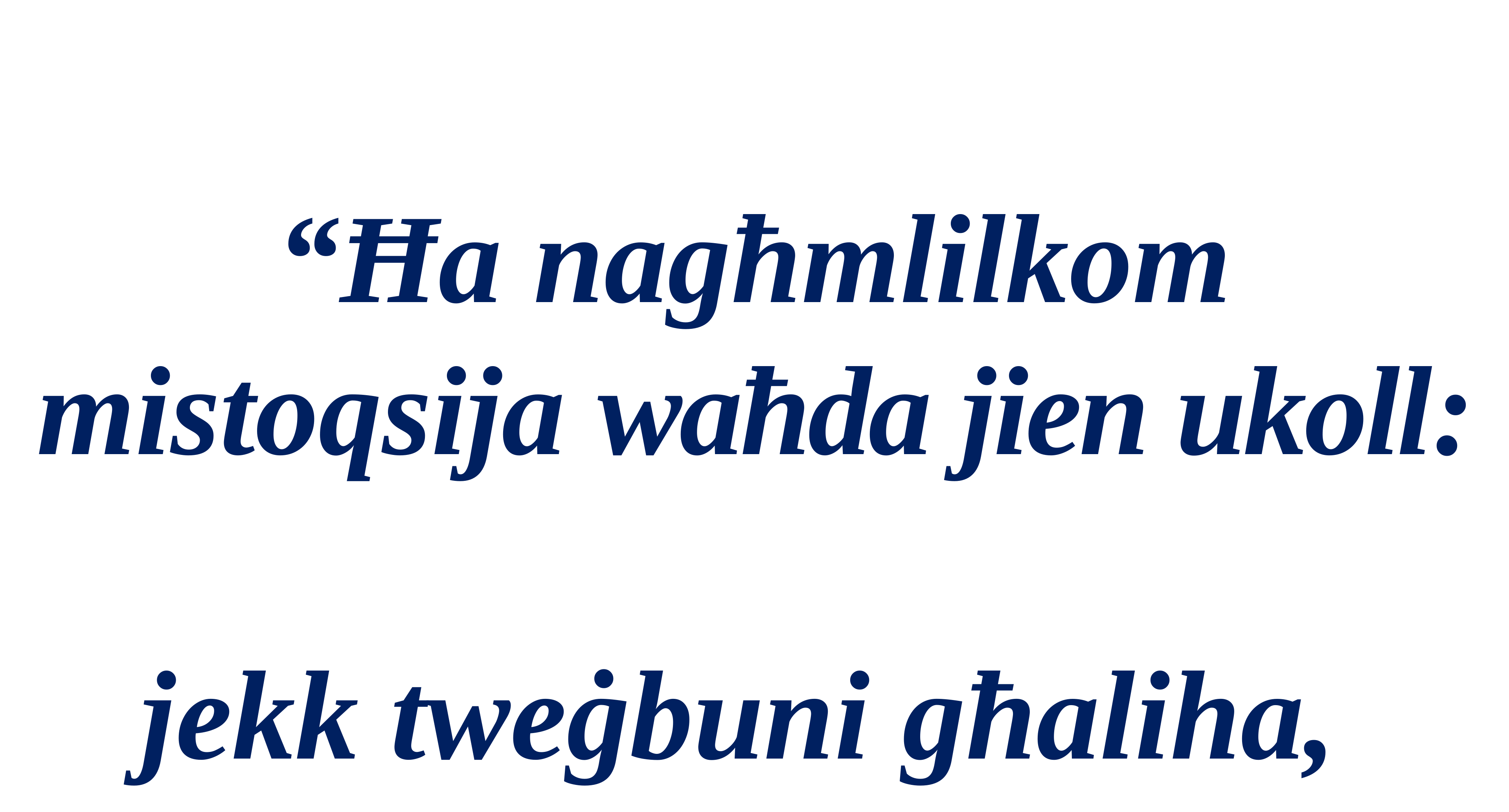

“Ħa nagħmlilkom mistoqsija waħda jien ukoll:
jekk tweġbuni għaliha,